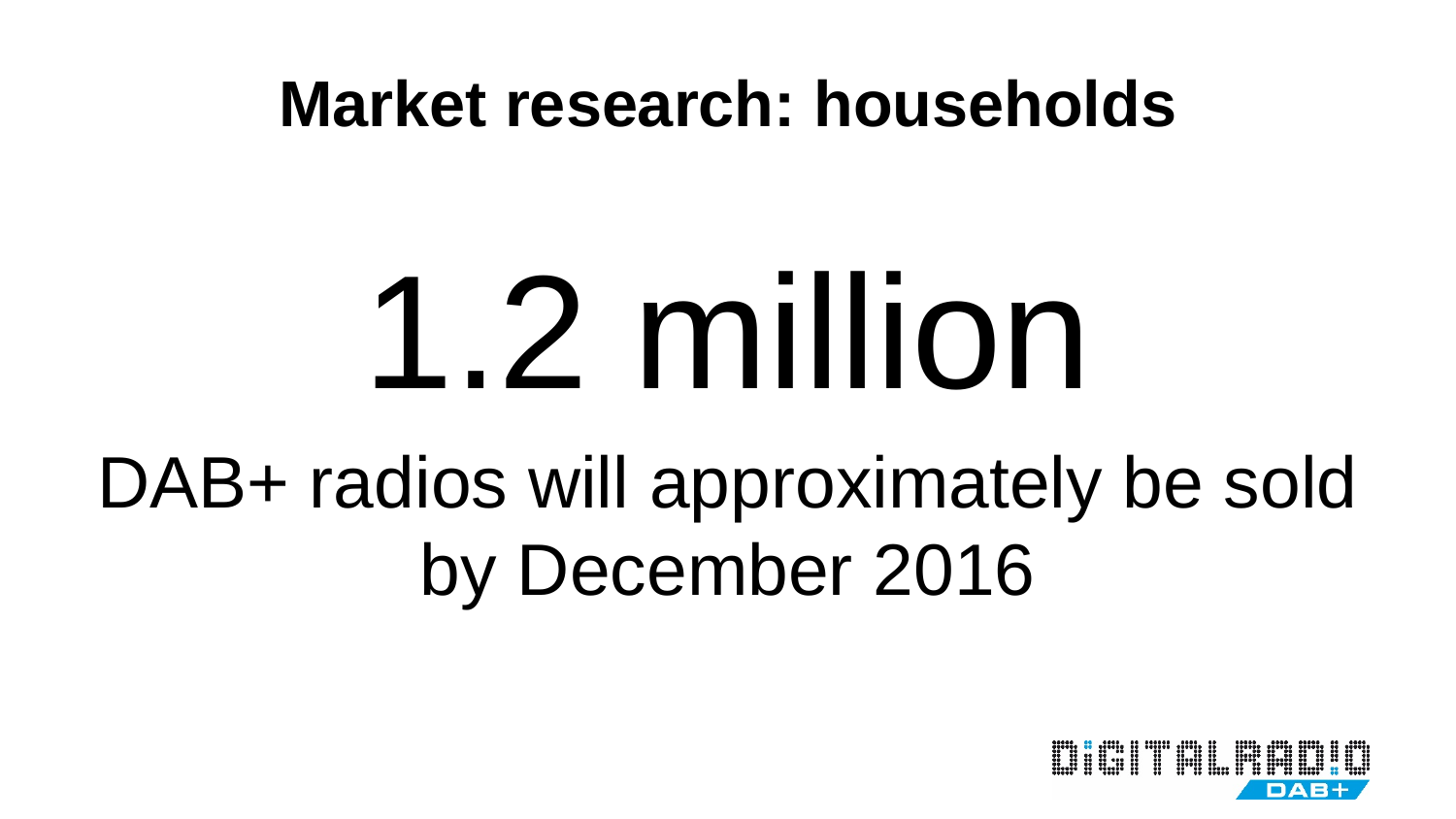

# Market research: households
1.2 million
DAB+ radios will approximately be sold by December 2016